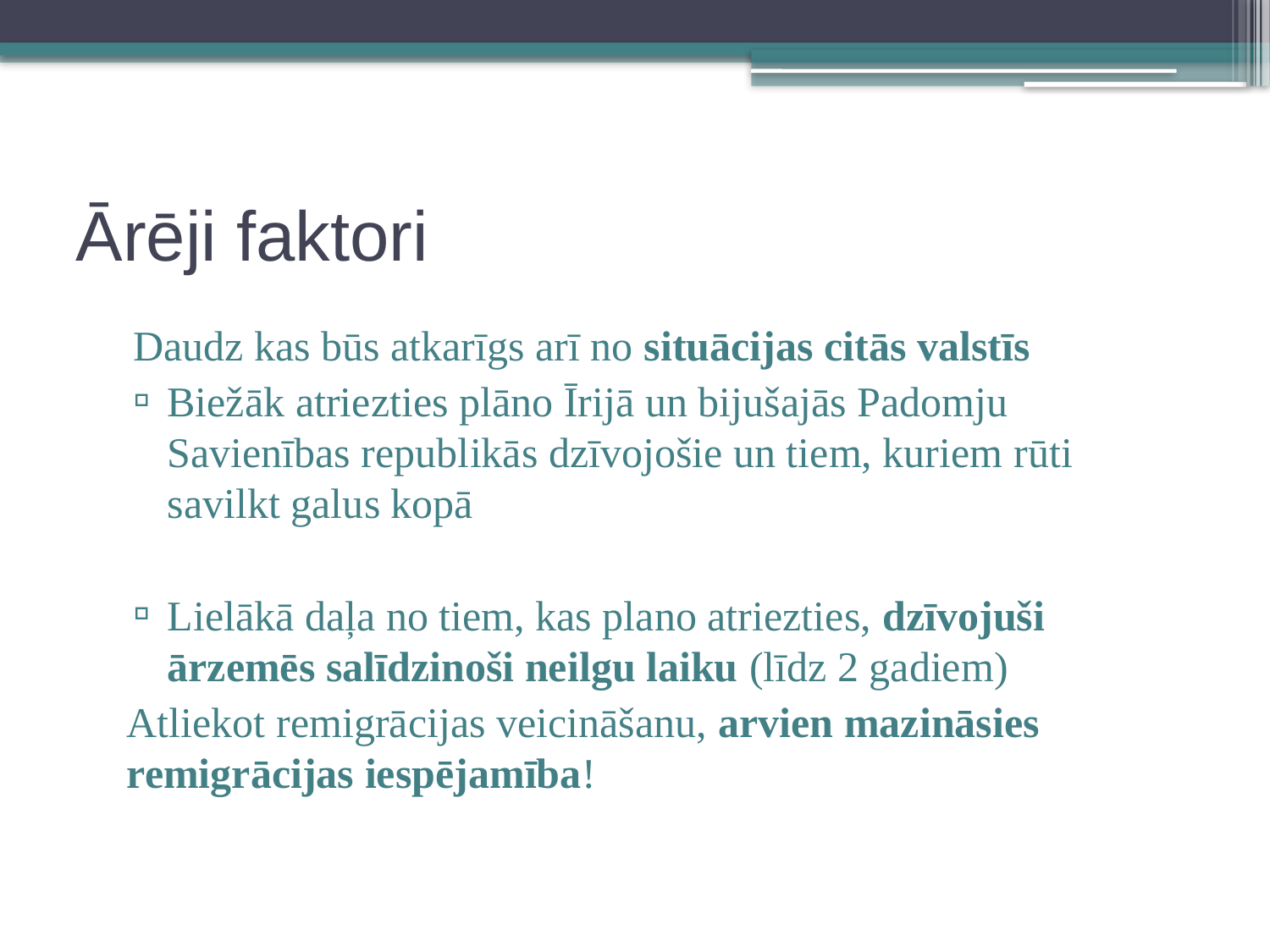

# Ārēji faktori
Daudz kas būs atkarīgs arī no situācijas citās valstīs
Biežāk atriezties plāno Īrijā un bijušajās Padomju Savienības republikās dzīvojošie un tiem, kuriem rūti savilkt galus kopā

Lielākā daļa no tiem, kas plano atriezties, dzīvojuši ārzemēs salīdzinoši neilgu laiku (līdz 2 gadiem)
Atliekot remigrācijas veicināšanu, arvien mazināsies remigrācijas iespējamība!